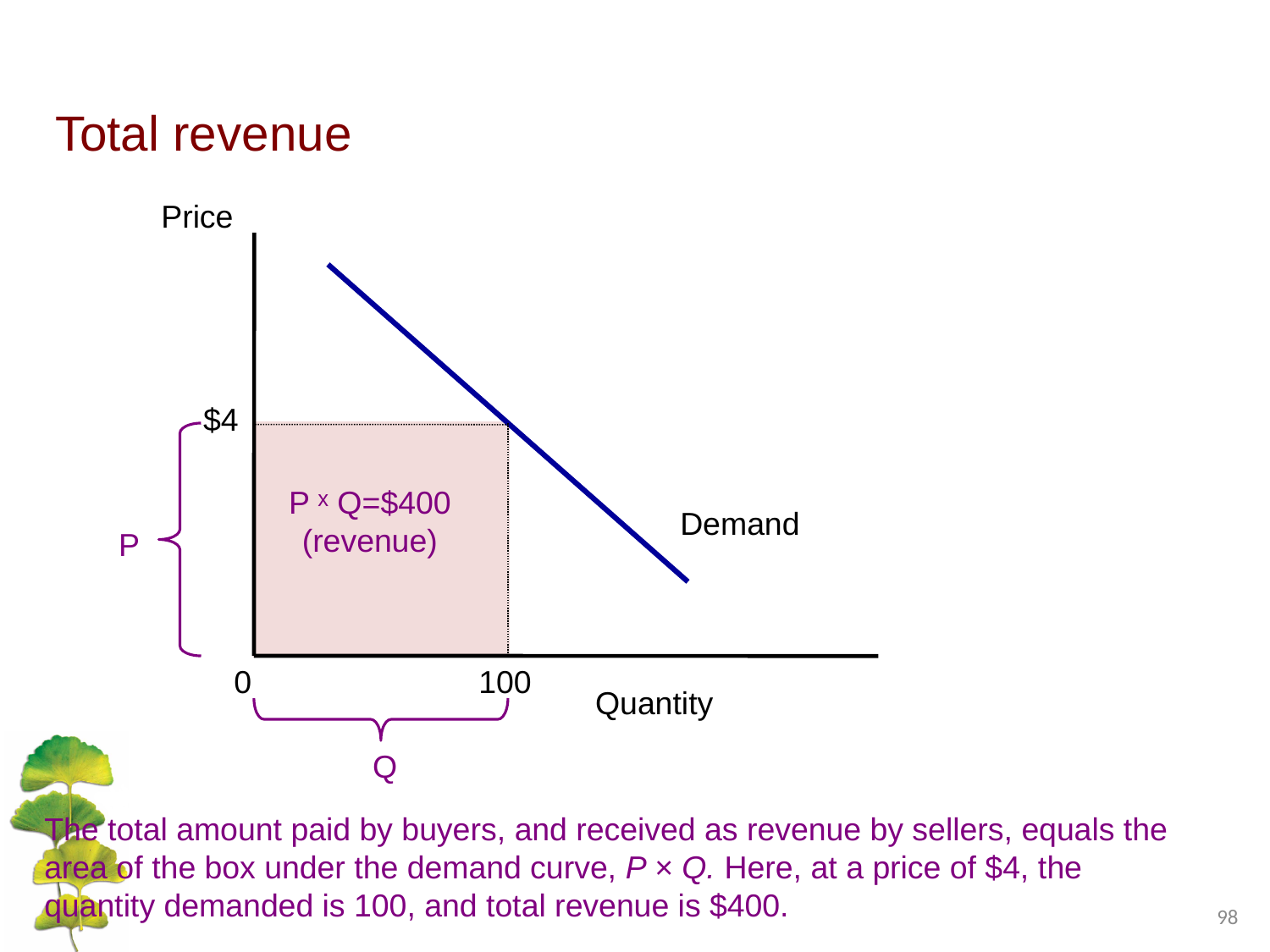

# Total revenue
Price
1. an
Demand
$4

P

P ˣ Q=$400
(revenue)
100
0
Quantity

Q
The total amount paid by buyers, and received as revenue by sellers, equals the area of the box under the demand curve, P × Q. Here, at a price of $4, the quantity demanded is 100, and total revenue is $400.
98